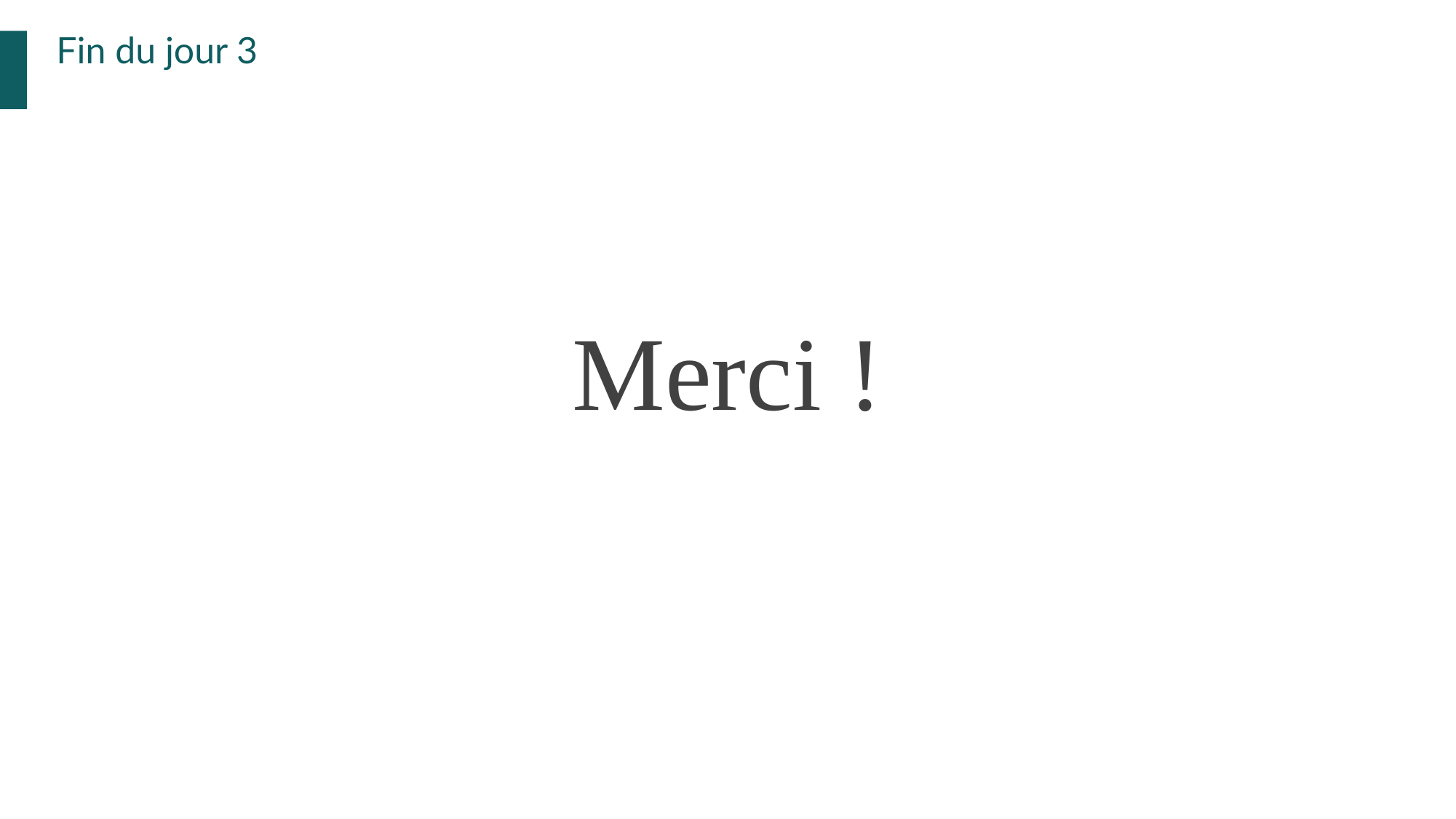

Fin du jour 3

# Merci !